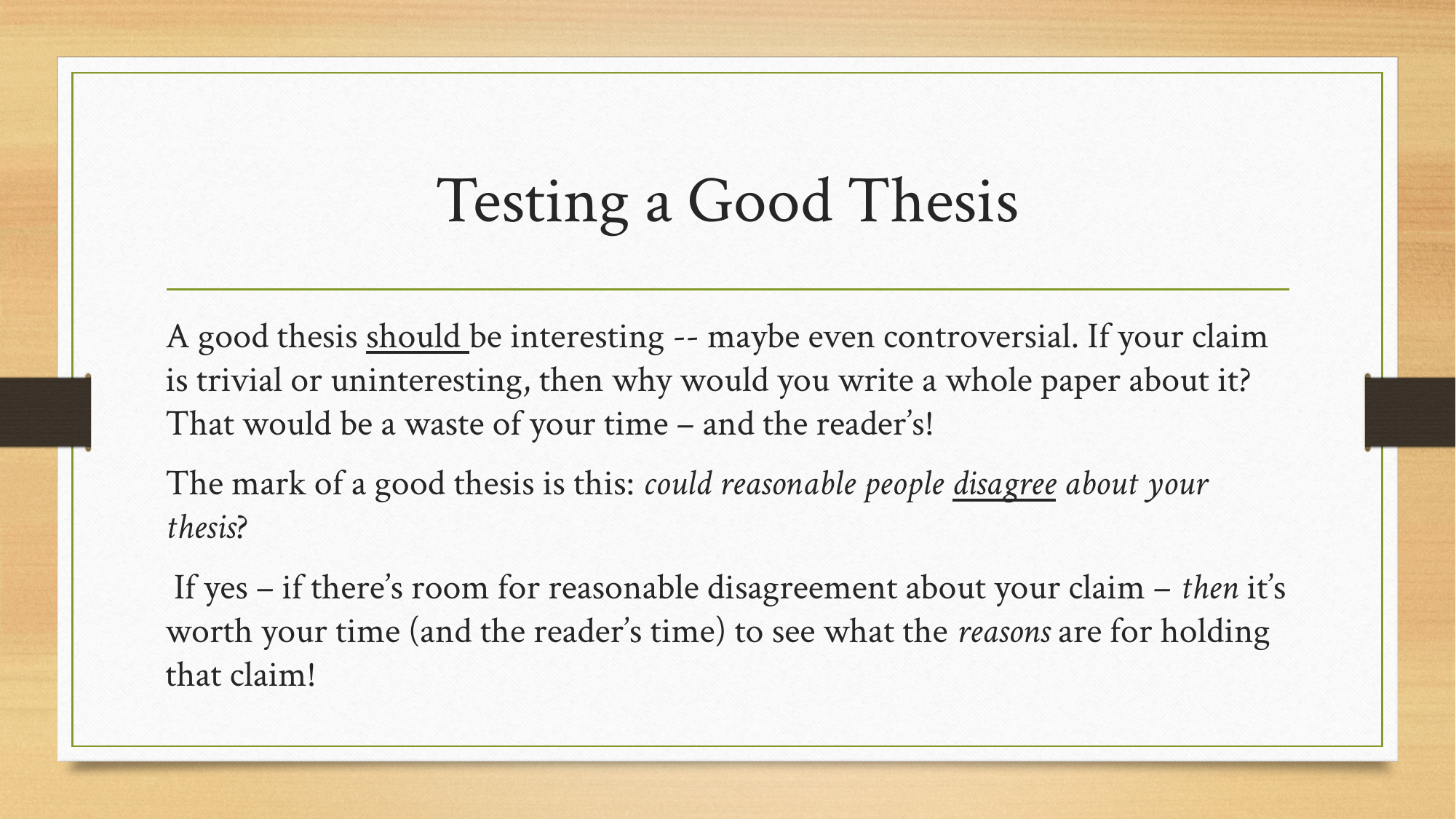

# Testing a Good Thesis
A good thesis should be interesting -- maybe even controversial. If your claim is trivial or uninteresting, then why would you write a whole paper about it? That would be a waste of your time – and the reader’s!
The mark of a good thesis is this: could reasonable people disagree about your thesis?
 If yes – if there’s room for reasonable disagreement about your claim – then it’s worth your time (and the reader’s time) to see what the reasons are for holding that claim!